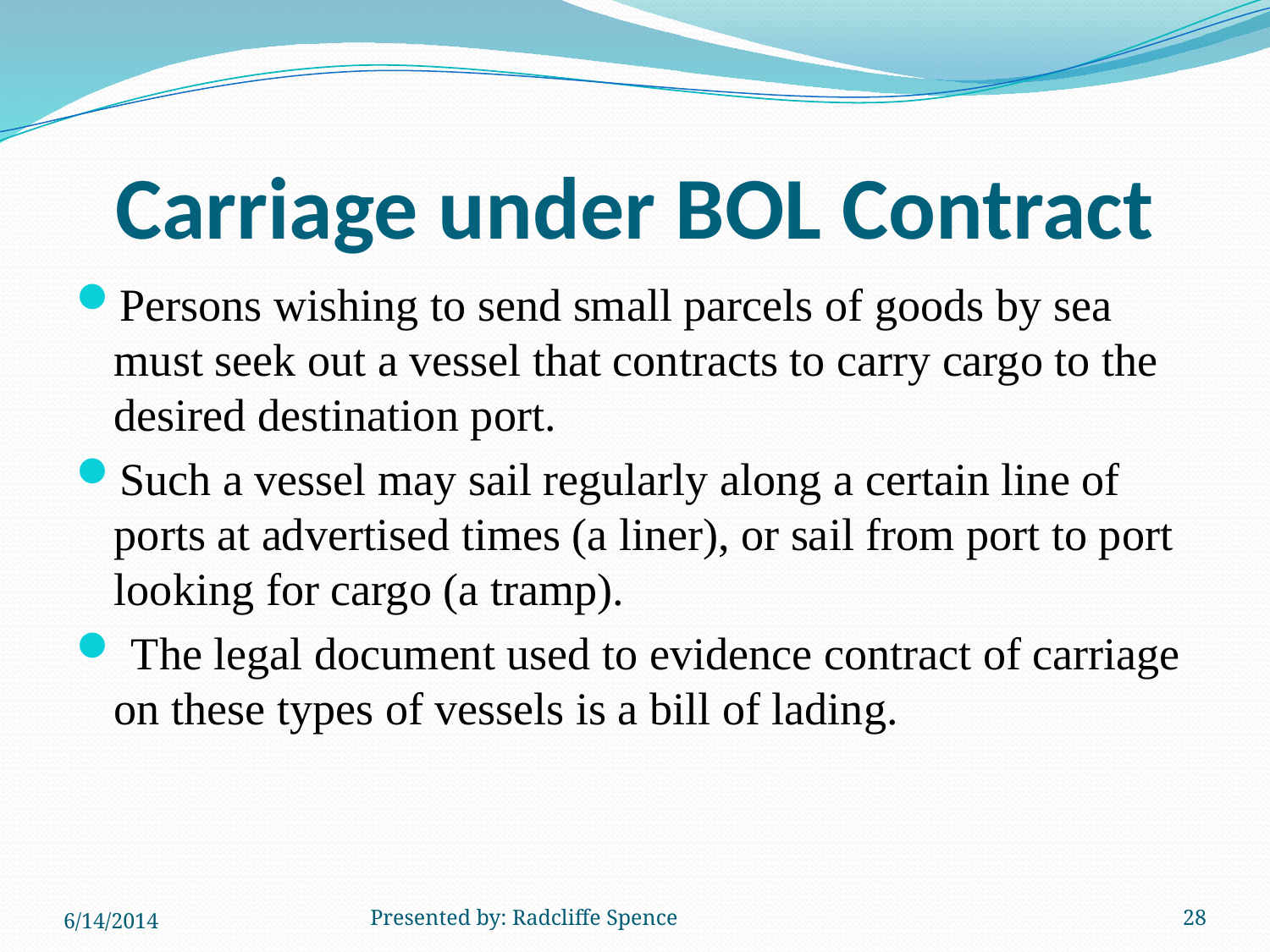

# Carriage under BOL Contract
Persons wishing to send small parcels of goods by sea must seek out a vessel that contracts to carry cargo to the desired destination port.
Such a vessel may sail regularly along a certain line of ports at advertised times (a liner), or sail from port to port looking for cargo (a tramp).
 The legal document used to evidence contract of carriage on these types of vessels is a bill of lading.
6/14/2014
Presented by: Radcliffe Spence
28